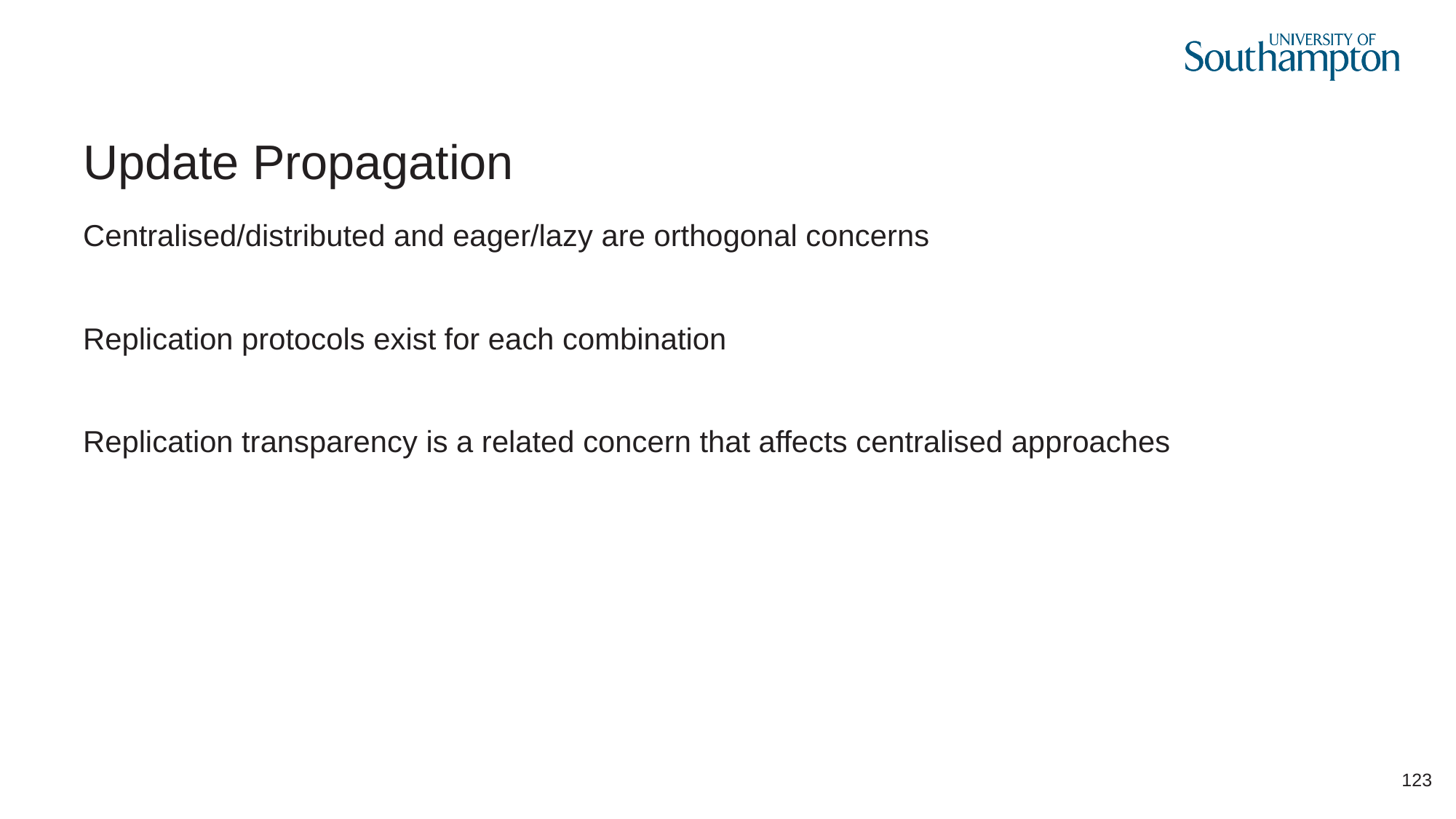

# Update Propagation
Centralised/distributed and eager/lazy are orthogonal concerns

Replication protocols exist for each combination

Replication transparency is a related concern that affects centralised approaches